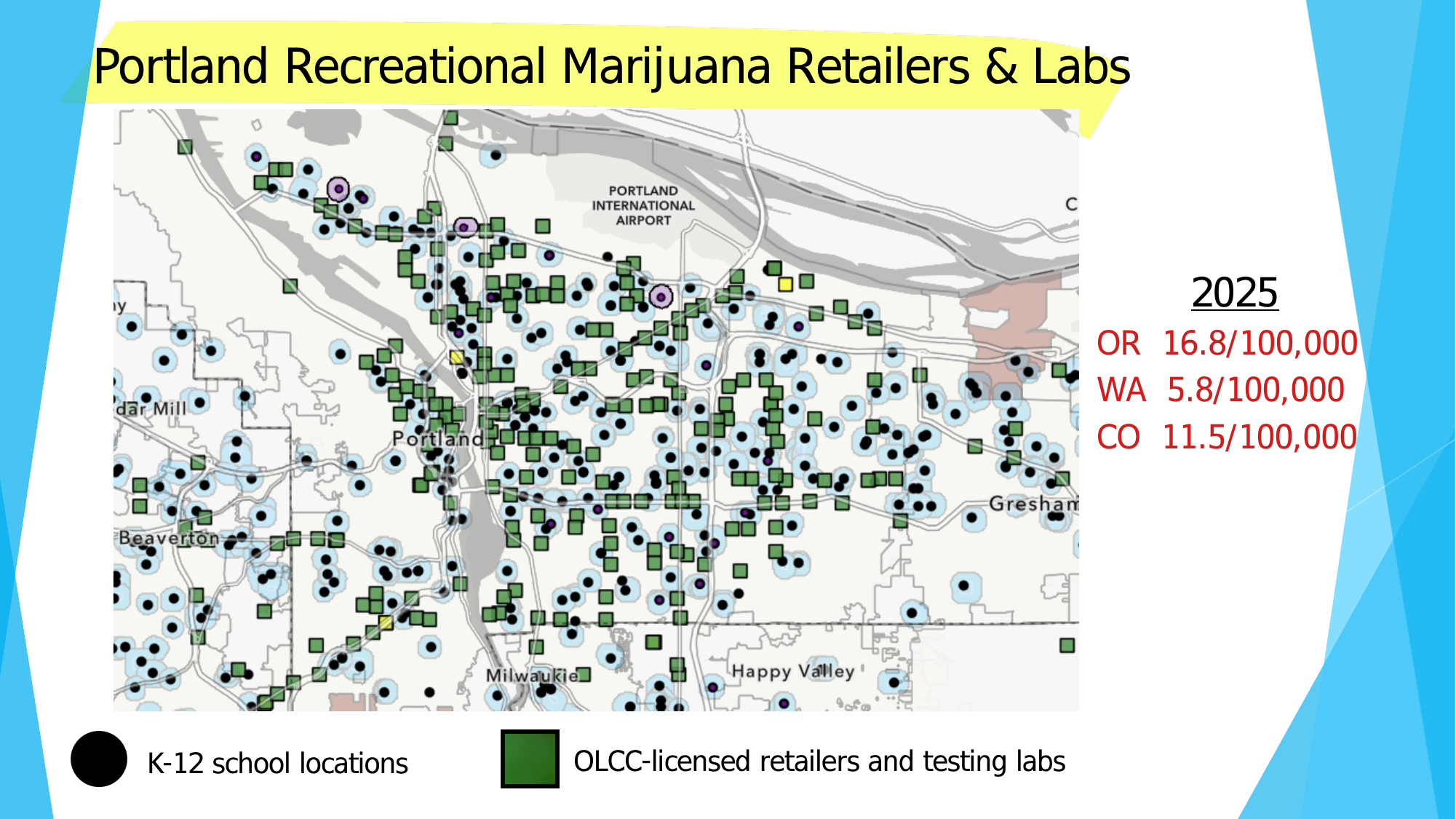

Portland Recreational Marijuana Retailers & Labs

2025
OR  16.8/100,000
WA  5.8/100,000
CO  11.5/100,000

OLCC-licensed retailers and testing labs
K-12 school locations